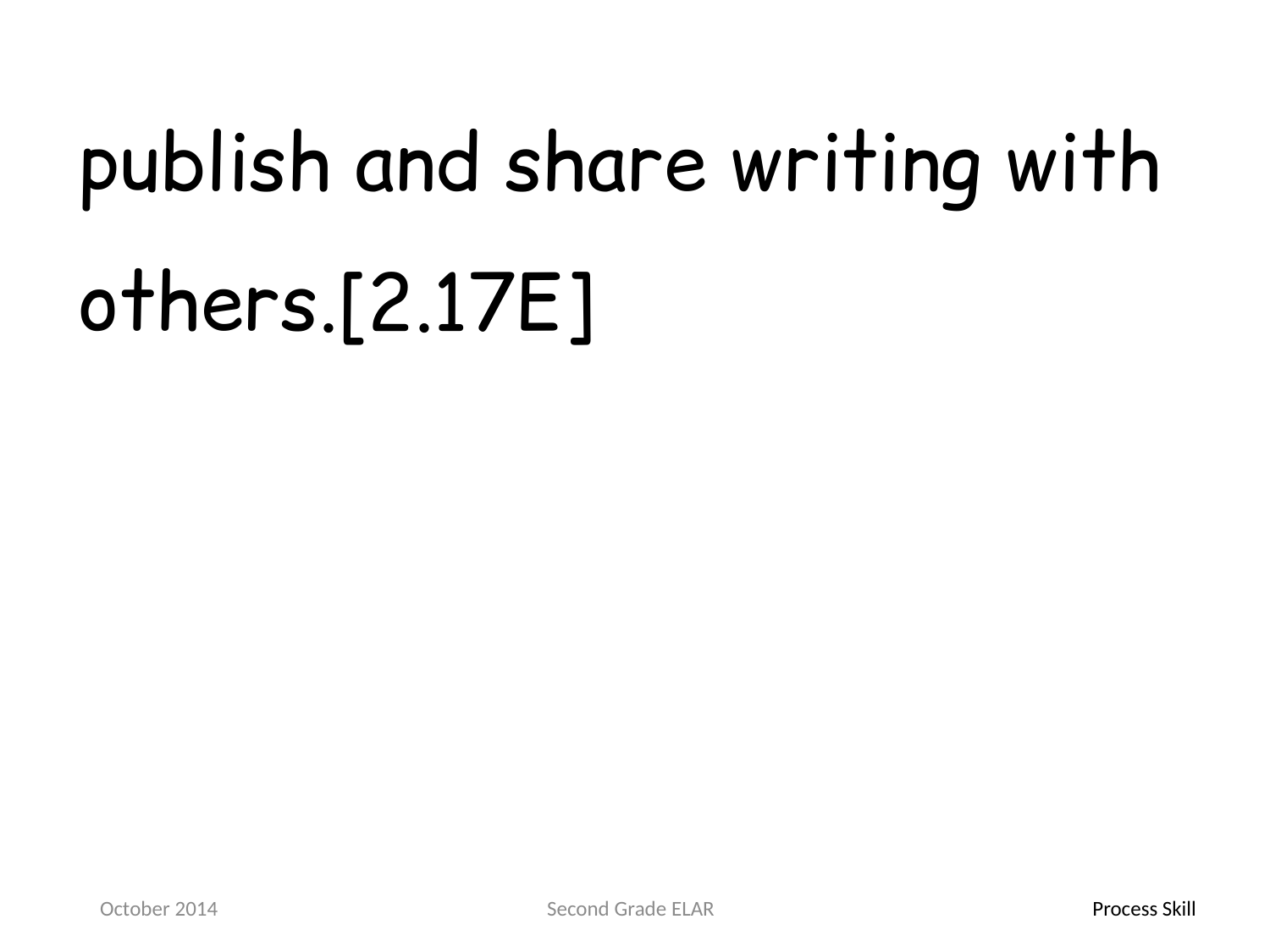

publish and share writing with others.[2.17E]
October 2014
Second Grade ELAR